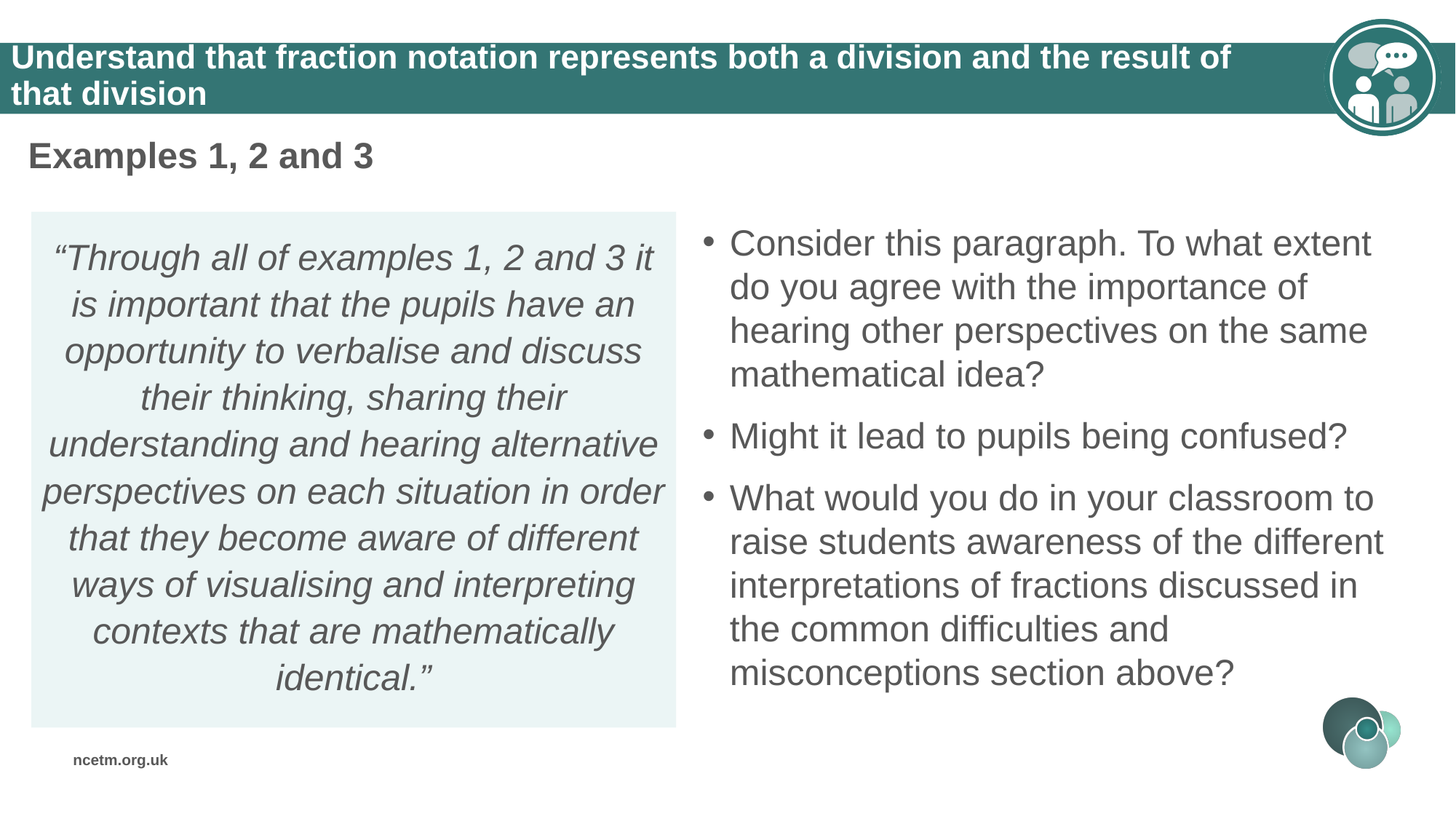

Understand that fraction notation represents both a division and the result of that division
Examples 1, 2 and 3
Consider this paragraph. To what extent do you agree with the importance of hearing other perspectives on the same mathematical idea?
Might it lead to pupils being confused?
What would you do in your classroom to raise students awareness of the different interpretations of fractions discussed in the common difficulties and misconceptions section above?

“Through all of examples 1, 2 and 3 it is important that the pupils have an opportunity to verbalise and discuss their thinking, sharing their understanding and hearing alternative perspectives on each situation in order that they become aware of different ways of visualising and interpreting contexts that are mathematically identical.”